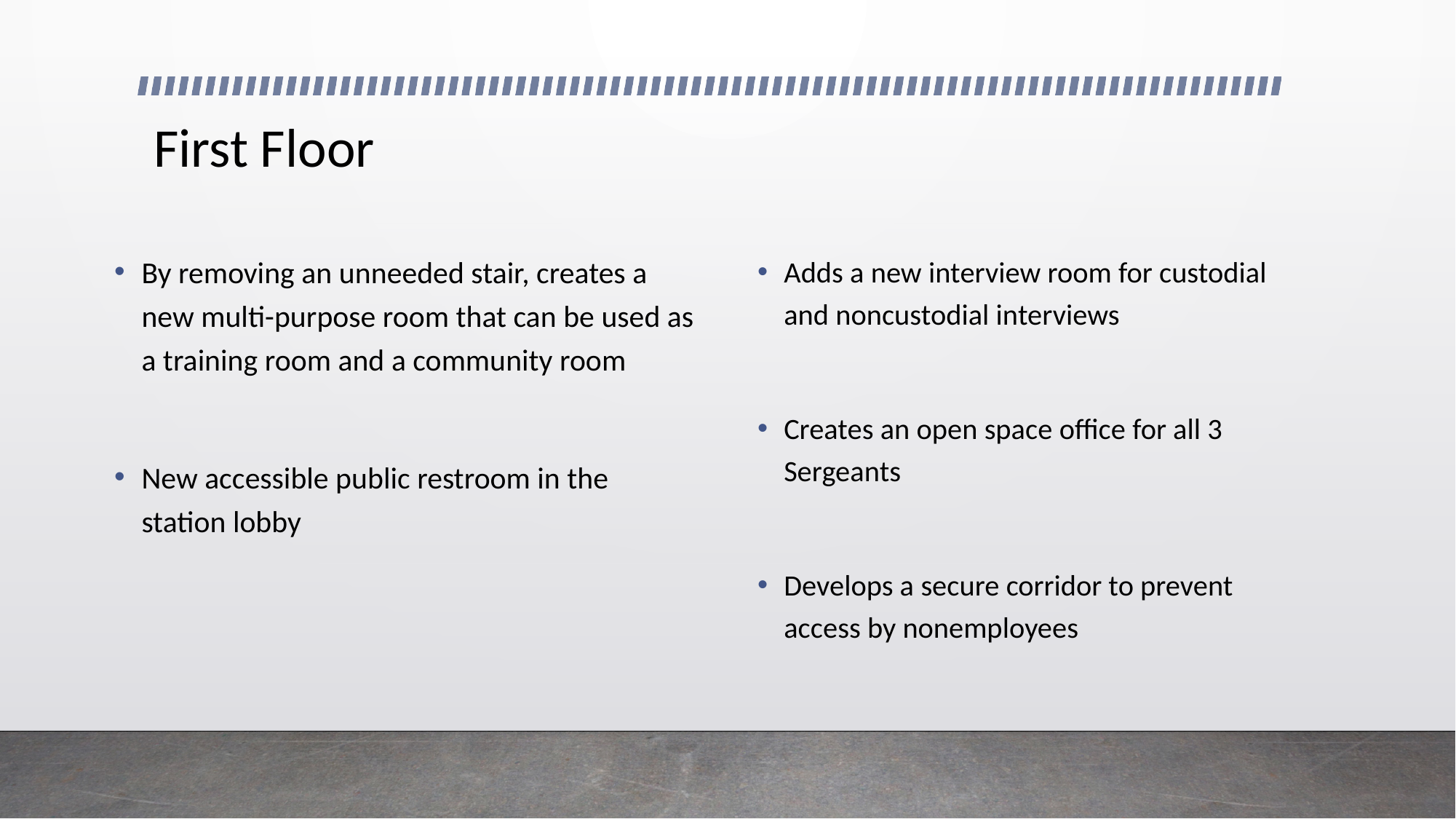

# First Floor
By removing an unneeded stair, creates a new multi-purpose room that can be used as a training room and a community room

New accessible public restroom in the station lobby
Adds a new interview room for custodial and noncustodial interviews

Creates an open space office for all 3 Sergeants

Develops a secure corridor to prevent access by nonemployees